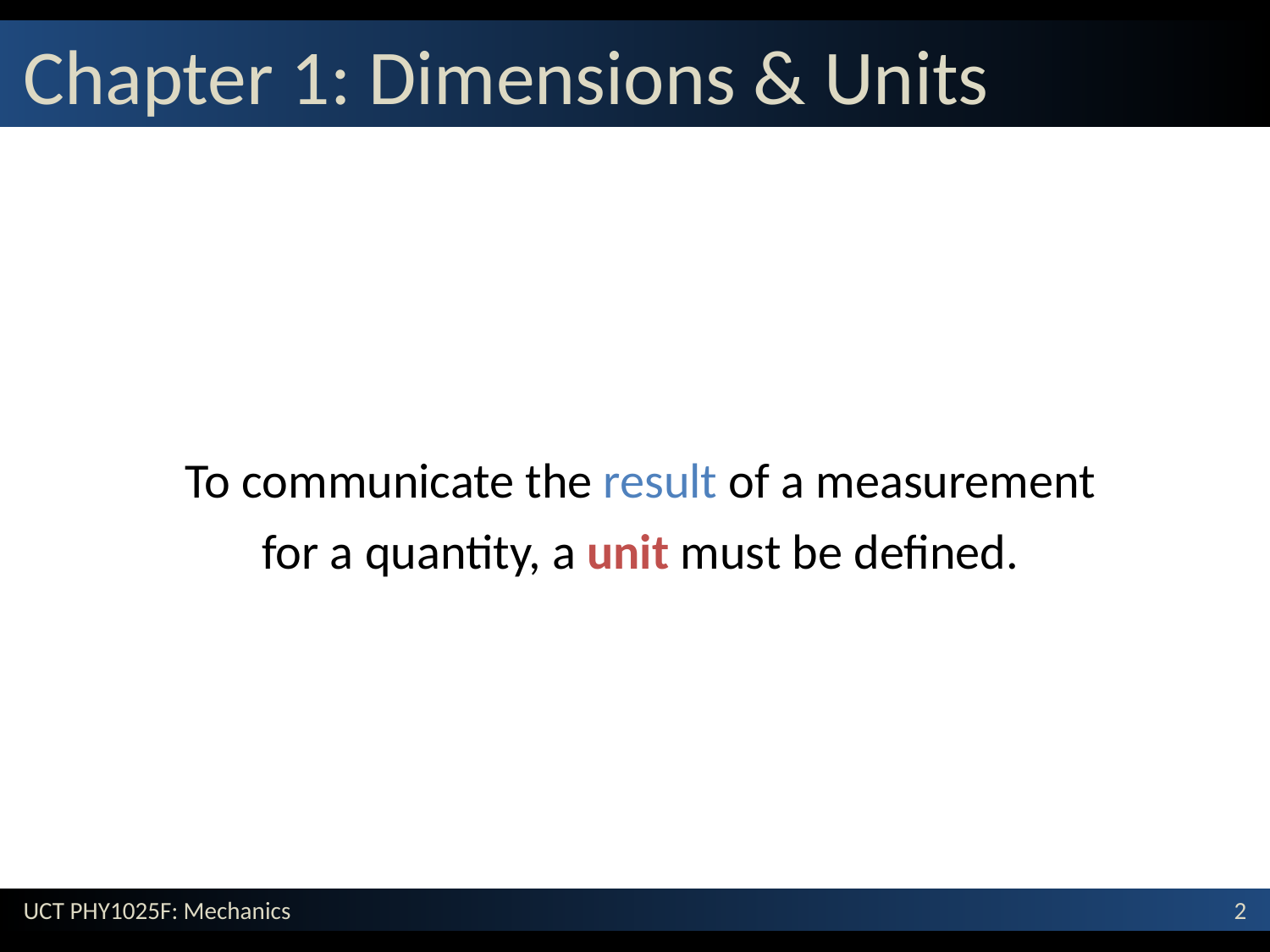

# Chapter 1: Dimensions & Units
To communicate the result of a measurement for a quantity, a unit must be defined.